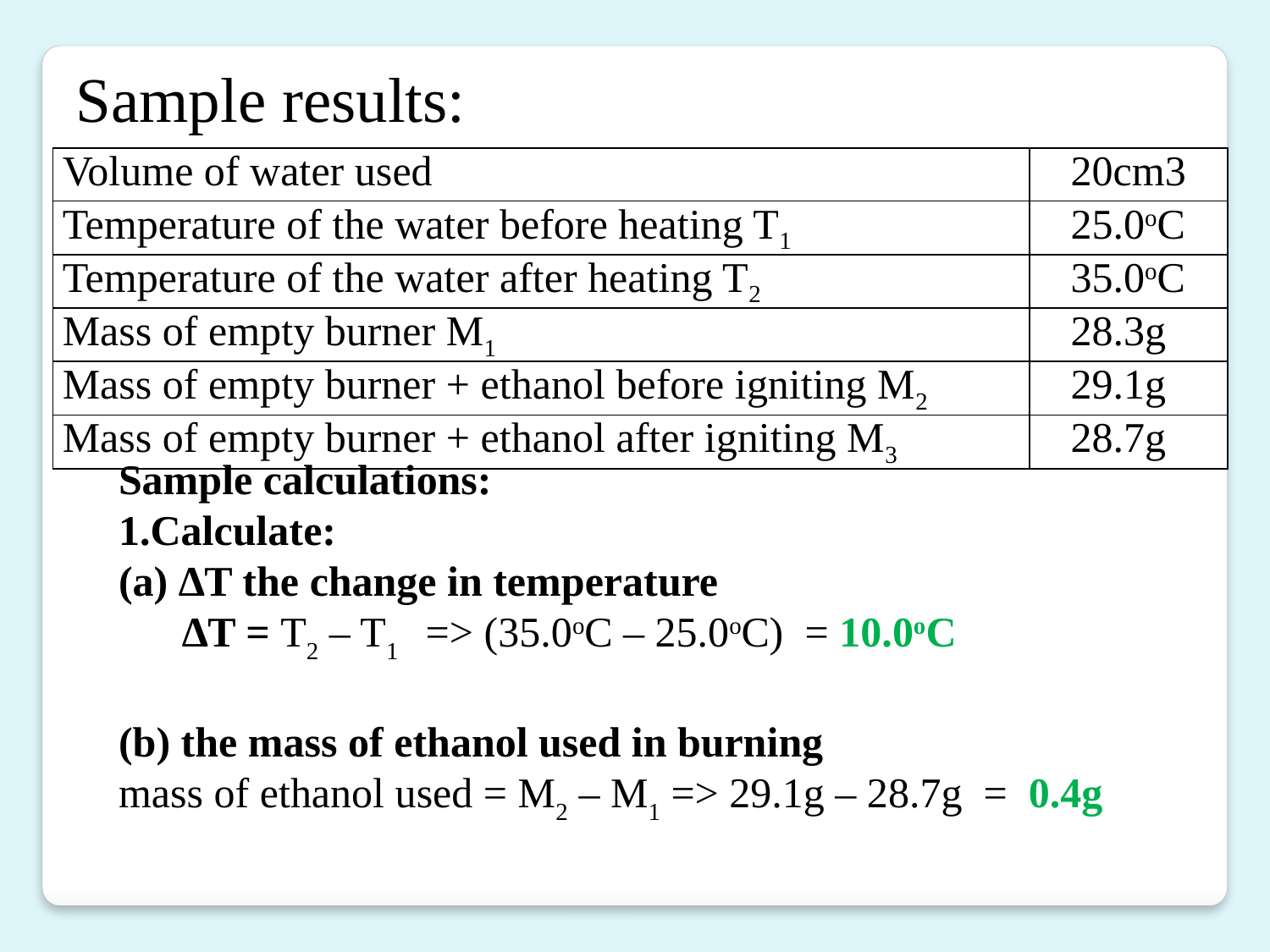

Sample results:
| Volume of water used | 20cm3 |
| --- | --- |
| Temperature of the water before heating T1 | 25.0oC |
| Temperature of the water after heating T2 | 35.0oC |
| Mass of empty burner M1 | 28.3g |
| Mass of empty burner + ethanol before igniting M2 | 29.1g |
| Mass of empty burner + ethanol after igniting M3 | 28.7g |

Sample calculations:
1.Calculate:
(a) ∆T the change in temperature
	∆T = T2 – T1   => (35.0oC – 25.0oC)  = 10.0oC

(b) the mass of ethanol used in burning
mass of ethanol used = M2 – M1 => 29.1g – 28.7g  =  0.4g